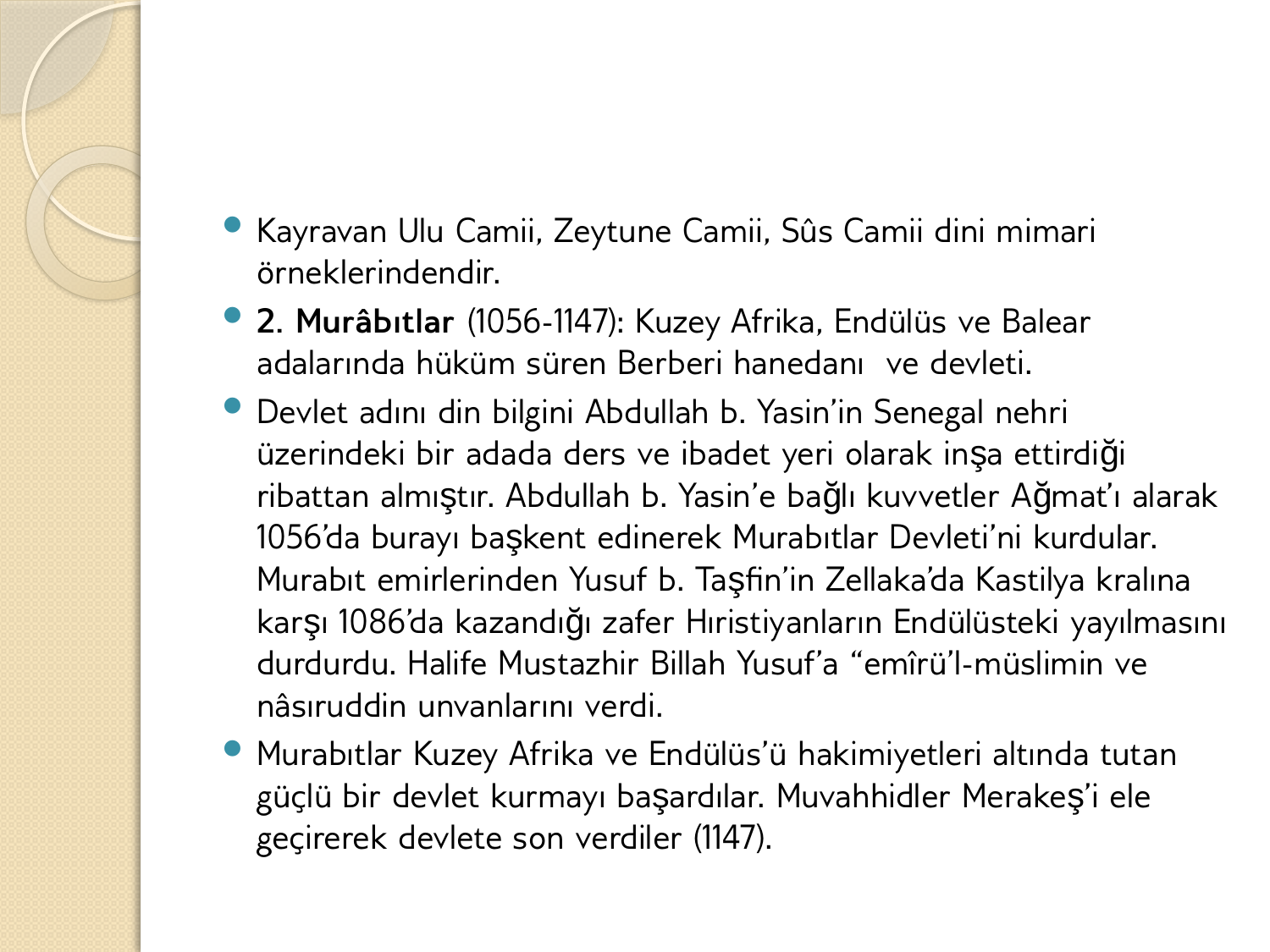

#
Kayravan Ulu Camii, Zeytune Camii, Sûs Camii dini mimari örneklerindendir.
2. Murâbıtlar (1056-1147): Kuzey Afrika, Endülüs ve Balear adalarında hüküm süren Berberi hanedanı  ve devleti.
Devlet adını din bilgini Abdullah b. Yasin’in Senegal nehri üzerindeki bir adada ders ve ibadet yeri olarak inşa ettirdiği ribattan almıştır. Abdullah b. Yasin’e bağlı kuvvetler Ağmat’ı alarak 1056’da burayı başkent edinerek Murabıtlar Devleti’ni kurdular. Murabıt emirlerinden Yusuf b. Taşfin’in Zellaka’da Kastilya kralına karşı 1086’da kazandığı zafer Hıristiyanların Endülüsteki yayılmasını durdurdu. Halife Mustazhir Billah Yusuf’a “emîrü’l-müslimin ve nâsıruddin unvanlarını verdi.
Murabıtlar Kuzey Afrika ve Endülüs’ü hakimiyetleri altında tutan güçlü bir devlet kurmayı başardılar. Muvahhidler Merakeş’i ele geçirerek devlete son verdiler (1147).